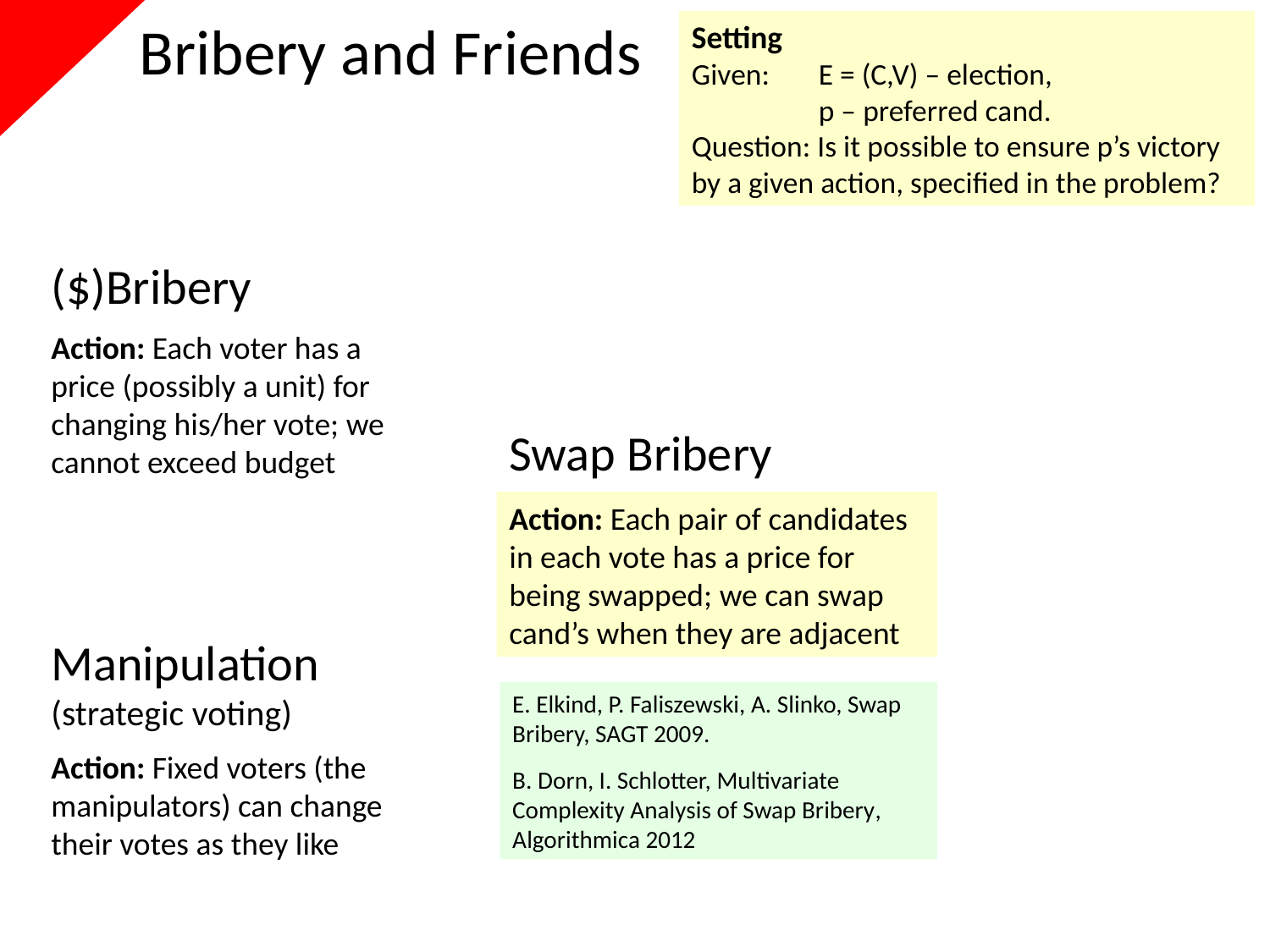

# Bribery and Friends
Setting
Given: 	E = (C,V) – election,
	p – preferred cand.
Question: Is it possible to ensure p’s victory by a given action, specified in the problem?
($)Bribery
Action: Each voter has a price (possibly a unit) for changing his/her vote; we cannot exceed budget
Swap Bribery
Action: Each pair of candidates in each vote has a price for being swapped; we can swap cand’s when they are adjacent
Manipulation
(strategic voting)
E. Elkind, P. Faliszewski, A. Slinko, Swap Bribery, SAGT 2009.

B. Dorn, I. Schlotter, Multivariate Complexity Analysis of Swap Bribery, Algorithmica 2012
Action: Fixed voters (the manipulators) can change their votes as they like